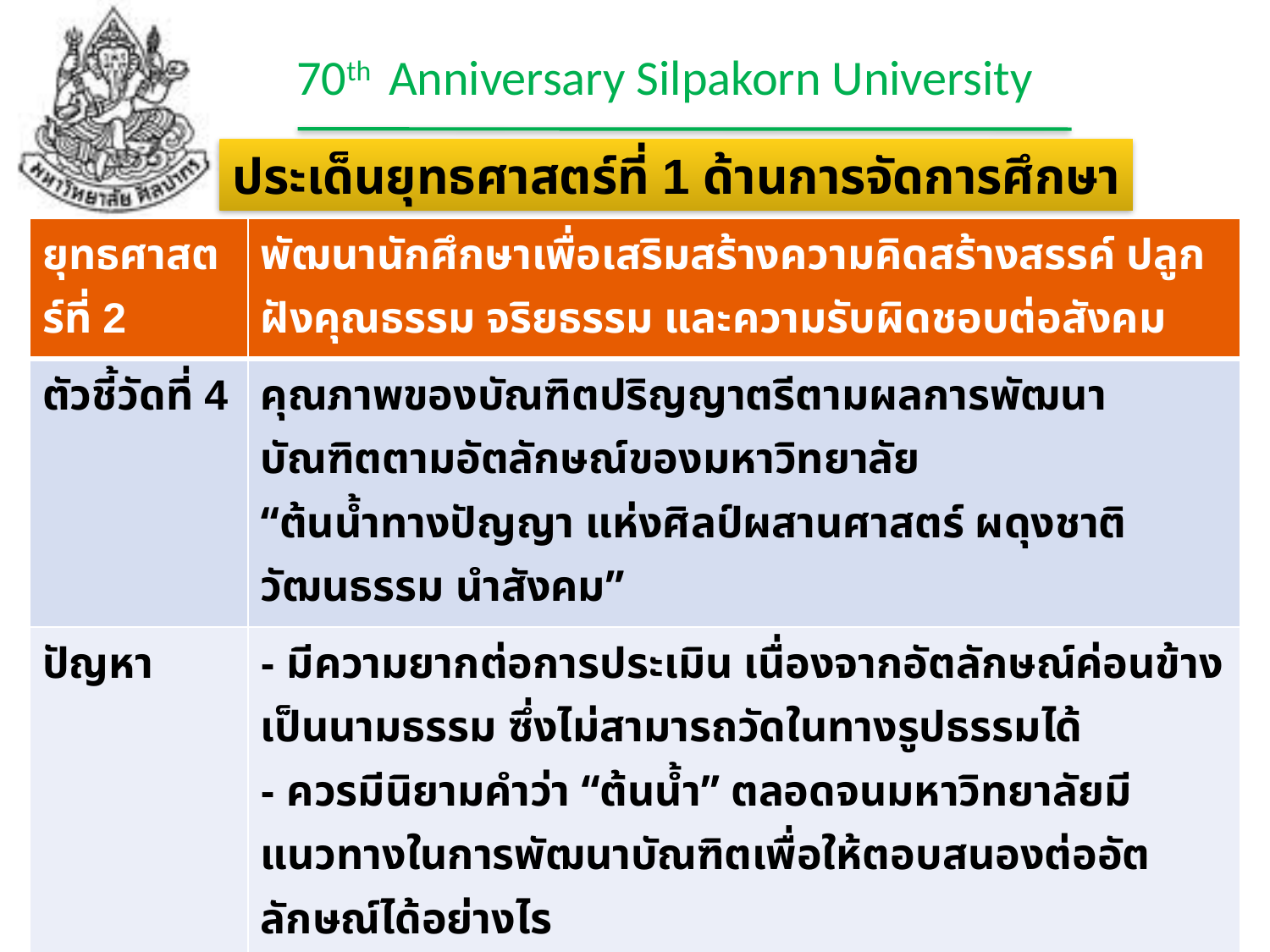

ประเด็นยุทธศาสตร์ที่ 1 ด้านการจัดการศึกษา
| ยุทธศาสตร์ที่ 2 | พัฒนานักศึกษาเพื่อเสริมสร้างความคิดสร้างสรรค์ ปลูกฝังคุณธรรม จริยธรรม และความรับผิดชอบต่อสังคม |
| --- | --- |
| ตัวชี้วัดที่ 4 | คุณภาพของบัณฑิตปริญญาตรีตามผลการพัฒนาบัณฑิตตามอัตลักษณ์ของมหาวิทยาลัย “ต้นน้ำทางปัญญา แห่งศิลป์ผสานศาสตร์ ผดุงชาติ วัฒนธรรม นำสังคม” |
| ปัญหา | - มีความยากต่อการประเมิน เนื่องจากอัตลักษณ์ค่อนข้างเป็นนามธรรม ซึ่งไม่สามารถวัดในทางรูปธรรมได้ - ควรมีนิยามคำว่า “ต้นน้ำ” ตลอดจนมหาวิทยาลัยมีแนวทางในการพัฒนาบัณฑิตเพื่อให้ตอบสนองต่ออัตลักษณ์ได้อย่างไร |
| สรุป ข้อเสนอแนะ | - มีความยากต่อการประเมิน - ไม่ทราบแนวทางที่ชัดเจนในการพัฒนานักศึกษาให้เป็นต้นน้ำทางปัญญาได้อย่างไร |